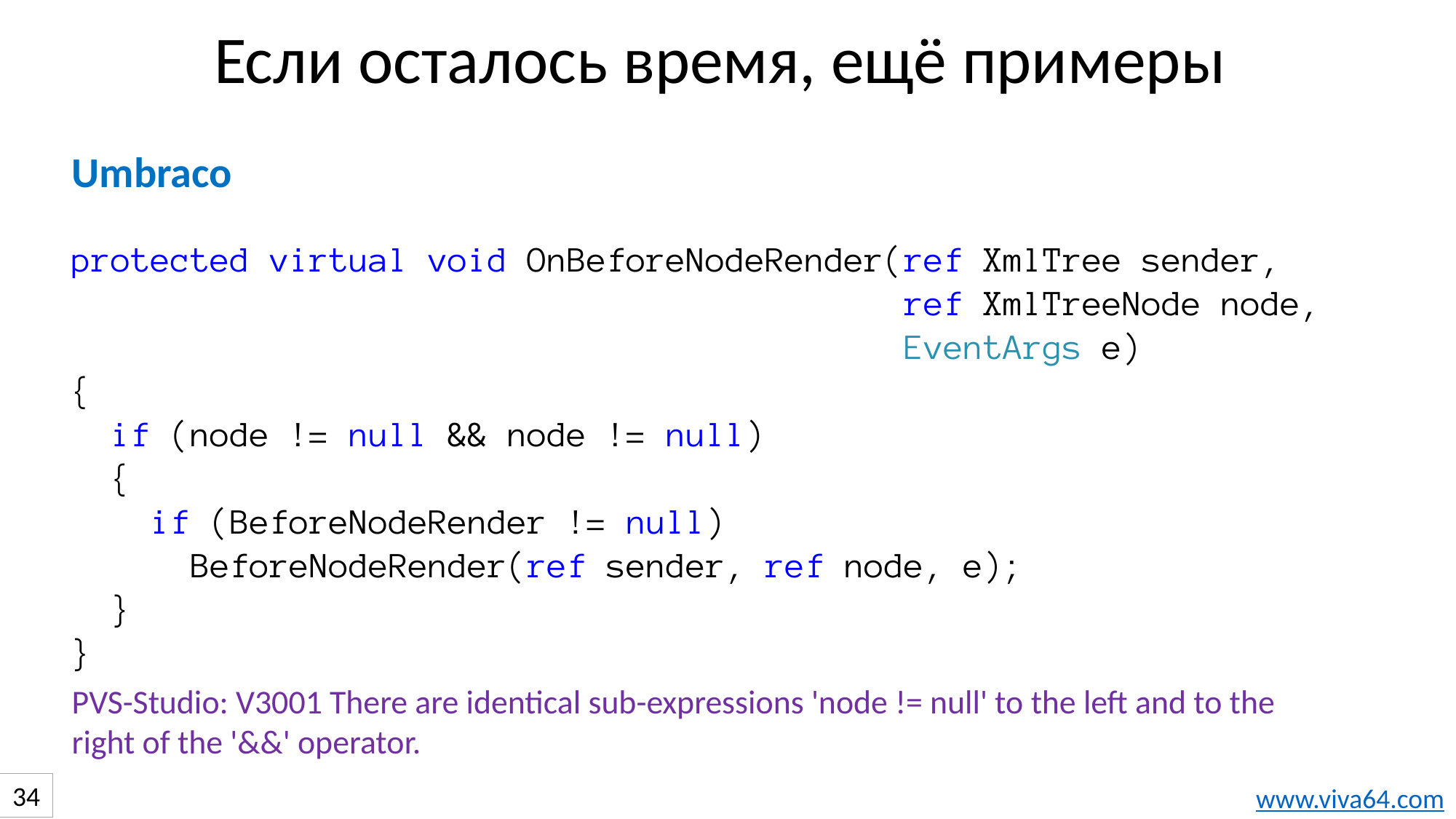

# Если осталось время, ещё примеры
Umbraco

protected virtual void OnBeforeNodeRender(ref XmlTree sender,
                                          ref XmlTreeNode node,
                                          EventArgs e)
{
  if (node != null && node != null)
  {
    if (BeforeNodeRender != null)
      BeforeNodeRender(ref sender, ref node, e);
  }
}
PVS-Studio: V3001 There are identical sub-expressions 'node != null' to the left and to the right of the '&&' operator.
34
www.viva64.com